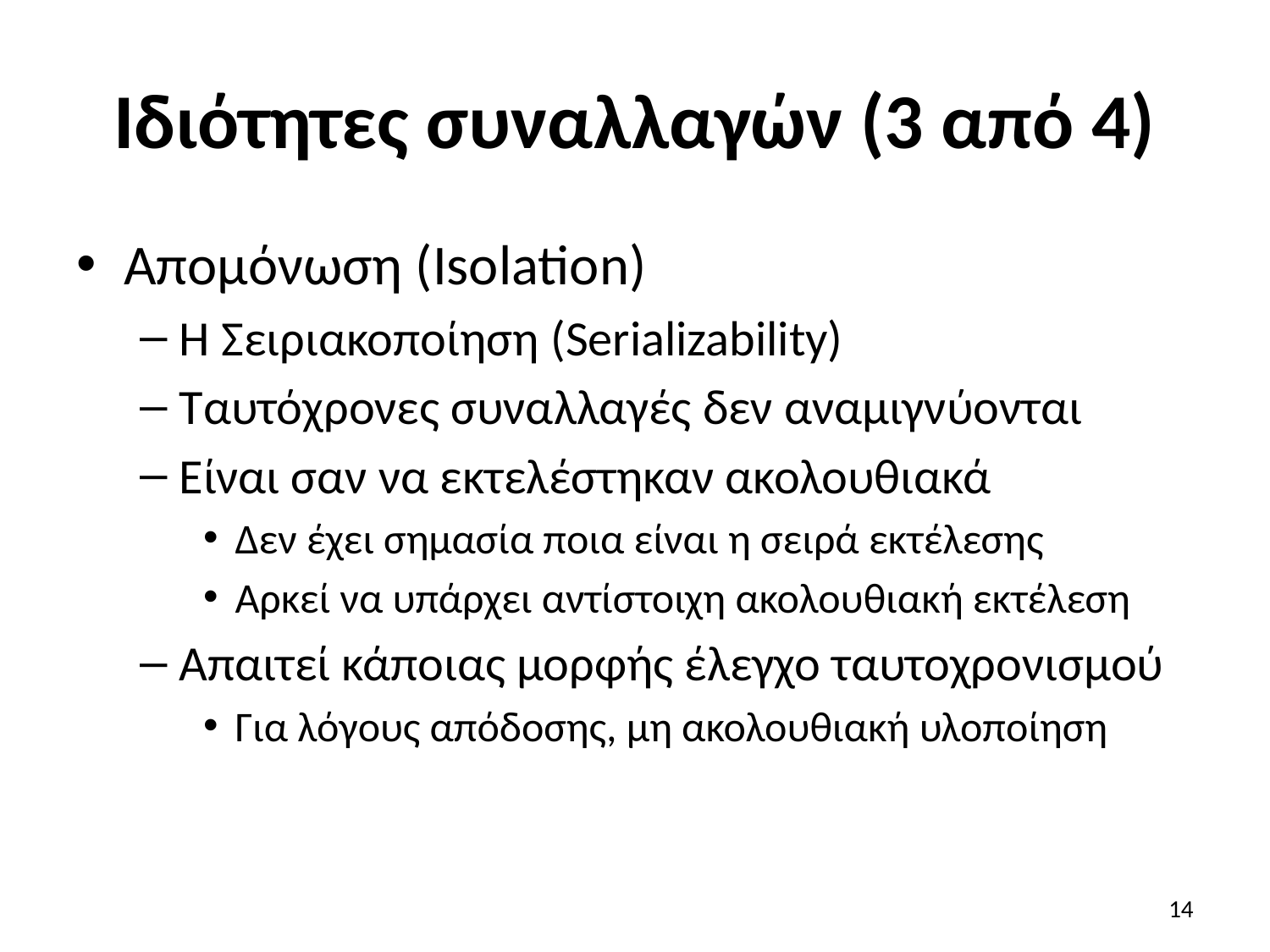

# Ιδιότητες συναλλαγών (3 από 4)
Απομόνωση (Isolation)
Ή Σειριακοποίηση (Serializability)
Ταυτόχρονες συναλλαγές δεν αναμιγνύονται
Είναι σαν να εκτελέστηκαν ακολουθιακά
Δεν έχει σημασία ποια είναι η σειρά εκτέλεσης
Αρκεί να υπάρχει αντίστοιχη ακολουθιακή εκτέλεση
Απαιτεί κάποιας μορφής έλεγχο ταυτοχρονισμού
Για λόγους απόδοσης, μη ακολουθιακή υλοποίηση
14